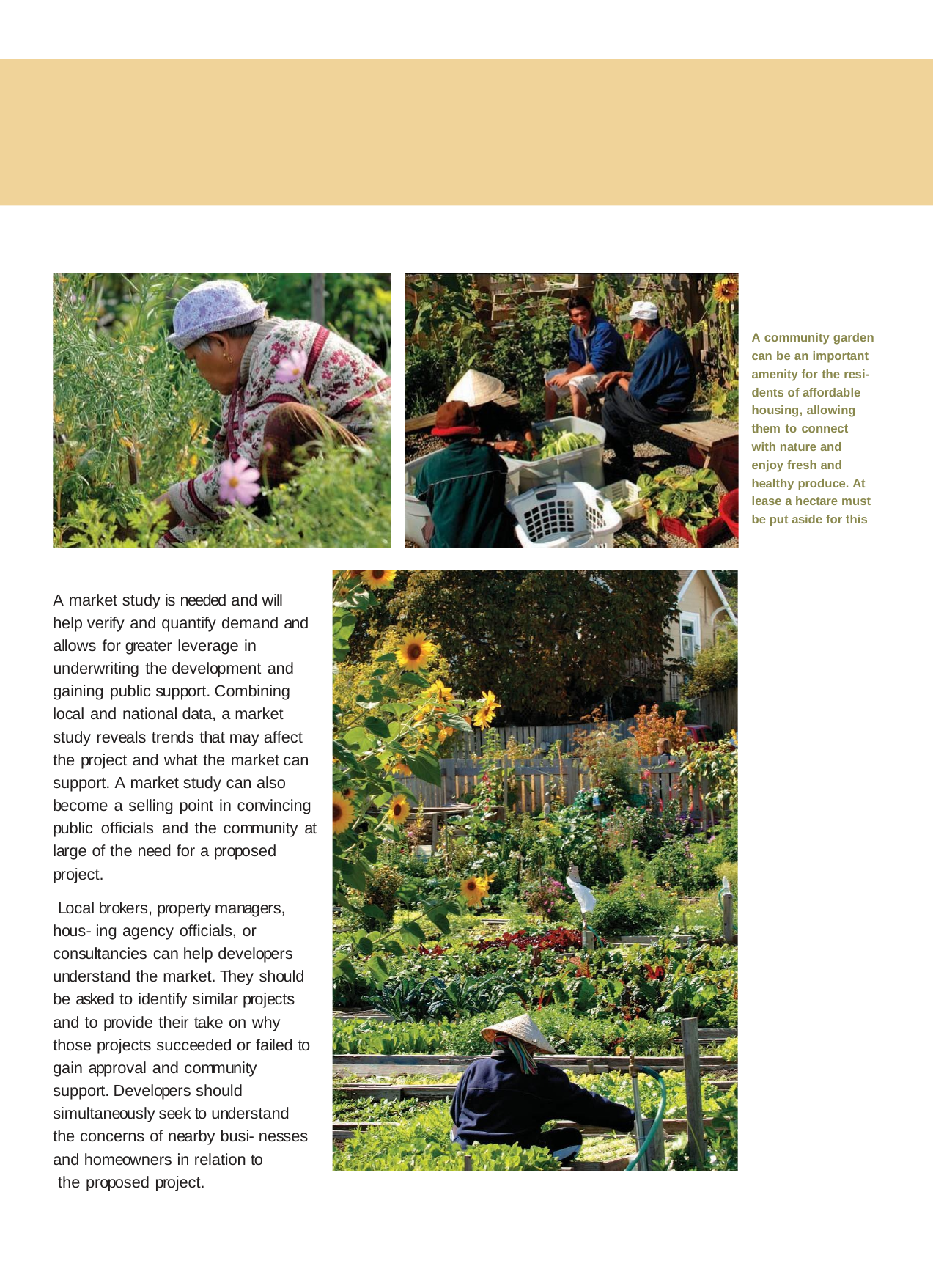

A community garden can be an important amenity for the resi- dents of affordable housing, allowing them to connect with nature and enjoy fresh and healthy produce. At lease a hectare must be put aside for this

A market study is needed and will help verify and quantify demand and allows for greater leverage in underwriting the development and gaining public support. Combining local and national data, a market study reveals trends that may affect the project and what the market can support. A market study can also become a selling point in convincing public  officials  and the community at large of the need for a proposed project.

Local brokers, property managers, hous- ing agency officials, or consultancies can help developers understand the market. They should be asked to identify similar projects and to provide their take on why those projects succeeded or failed to  gain approval and community support. Developers should simultaneously seek to understand the concerns of nearby busi- nesses and homeowners in relation to
the proposed project.